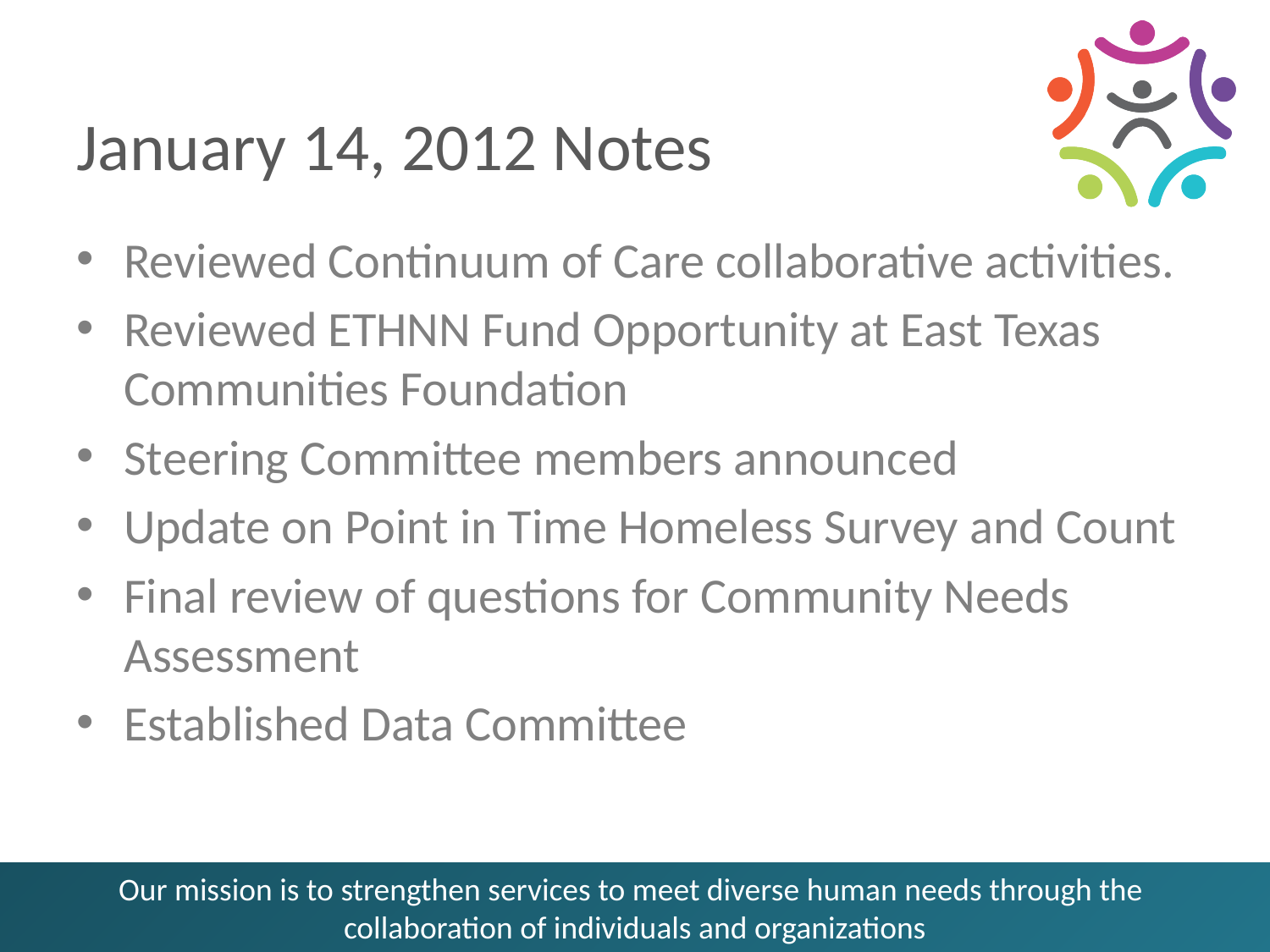

# January 14, 2012 Notes
Reviewed Continuum of Care collaborative activities.
Reviewed ETHNN Fund Opportunity at East Texas Communities Foundation
Steering Committee members announced
Update on Point in Time Homeless Survey and Count
Final review of questions for Community Needs Assessment
Established Data Committee